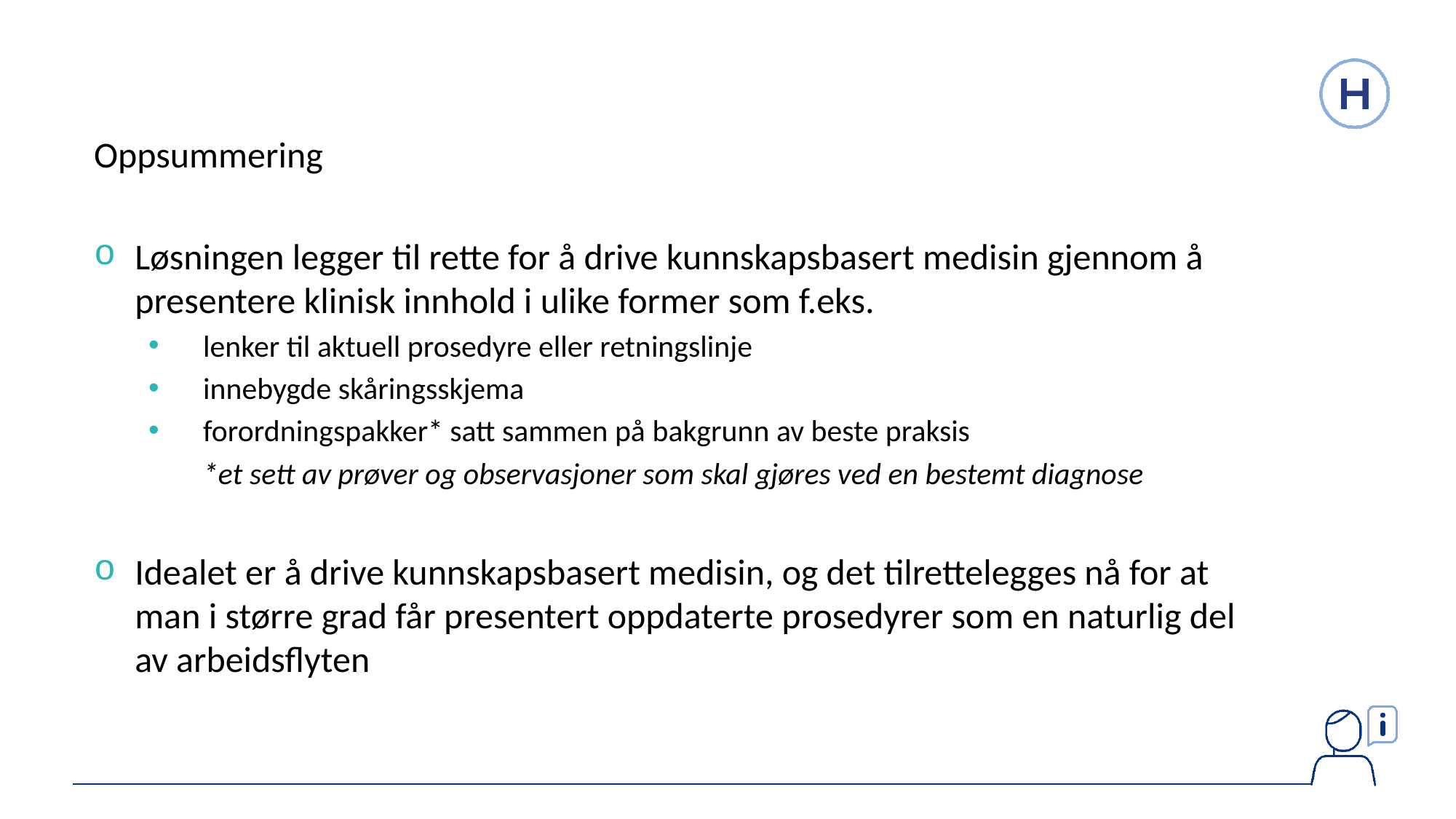

Oppsummering

Løsningen legger til rette for å drive kunnskapsbasert medisin gjennom å presentere klinisk innhold i ulike former som f.eks.
lenker til aktuell prosedyre eller retningslinje
innebygde skåringsskjema
forordningspakker* satt sammen på bakgrunn av beste praksis
*et sett av prøver og observasjoner som skal gjøres ved en bestemt diagnose

Idealet er å drive kunnskapsbasert medisin, og det tilrettelegges nå for at man i større grad får presentert oppdaterte prosedyrer som en naturlig del av arbeidsflyten